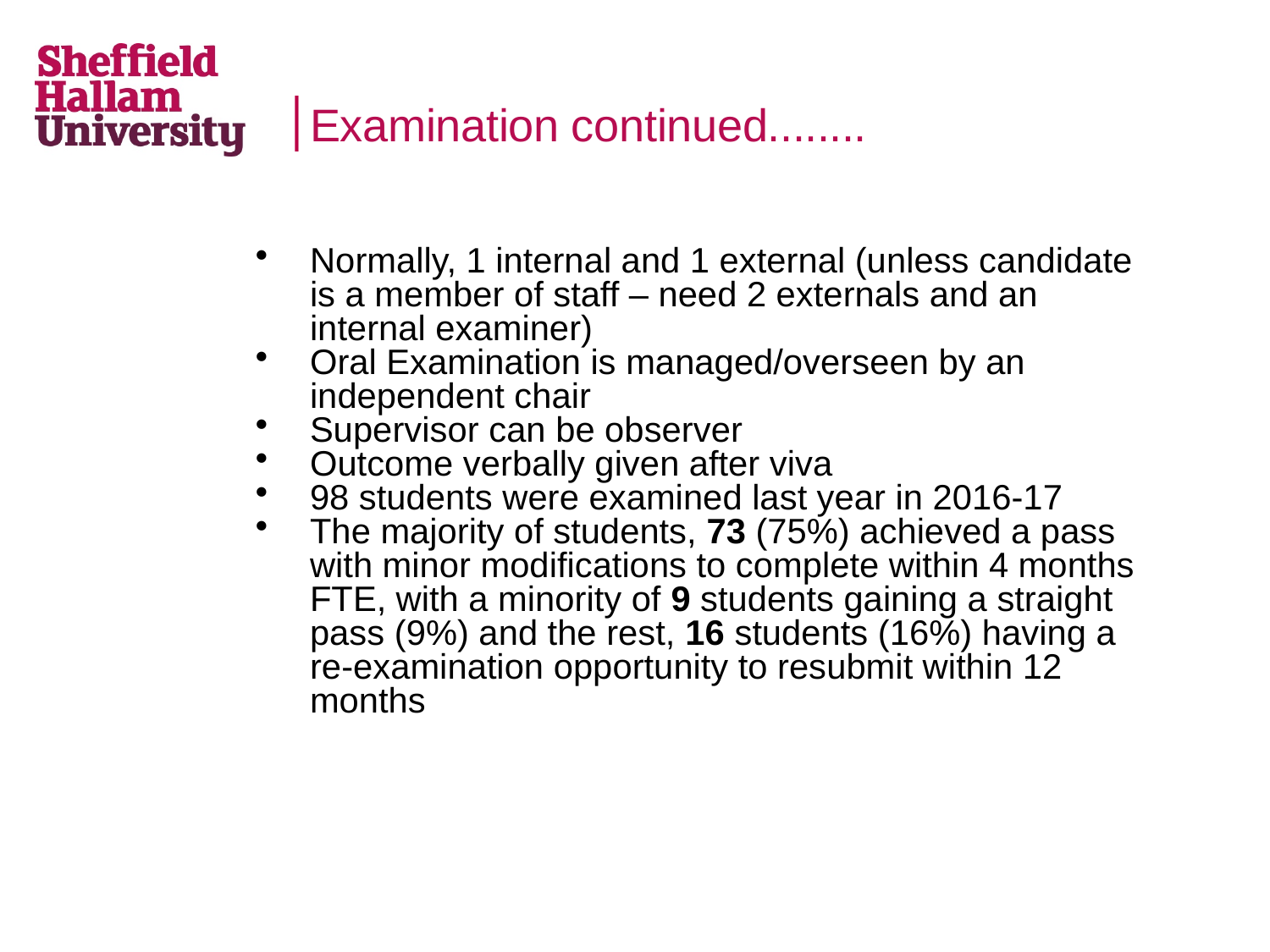

# Examination continued........
Normally, 1 internal and 1 external (unless candidate is a member of staff – need 2 externals and an internal examiner)
Oral Examination is managed/overseen by an independent chair
Supervisor can be observer
Outcome verbally given after viva
98 students were examined last year in 2016-17
The majority of students, 73 (75%) achieved a pass with minor modifications to complete within 4 months FTE, with a minority of 9 students gaining a straight pass (9%) and the rest, 16 students (16%) having a re-examination opportunity to resubmit within 12 months